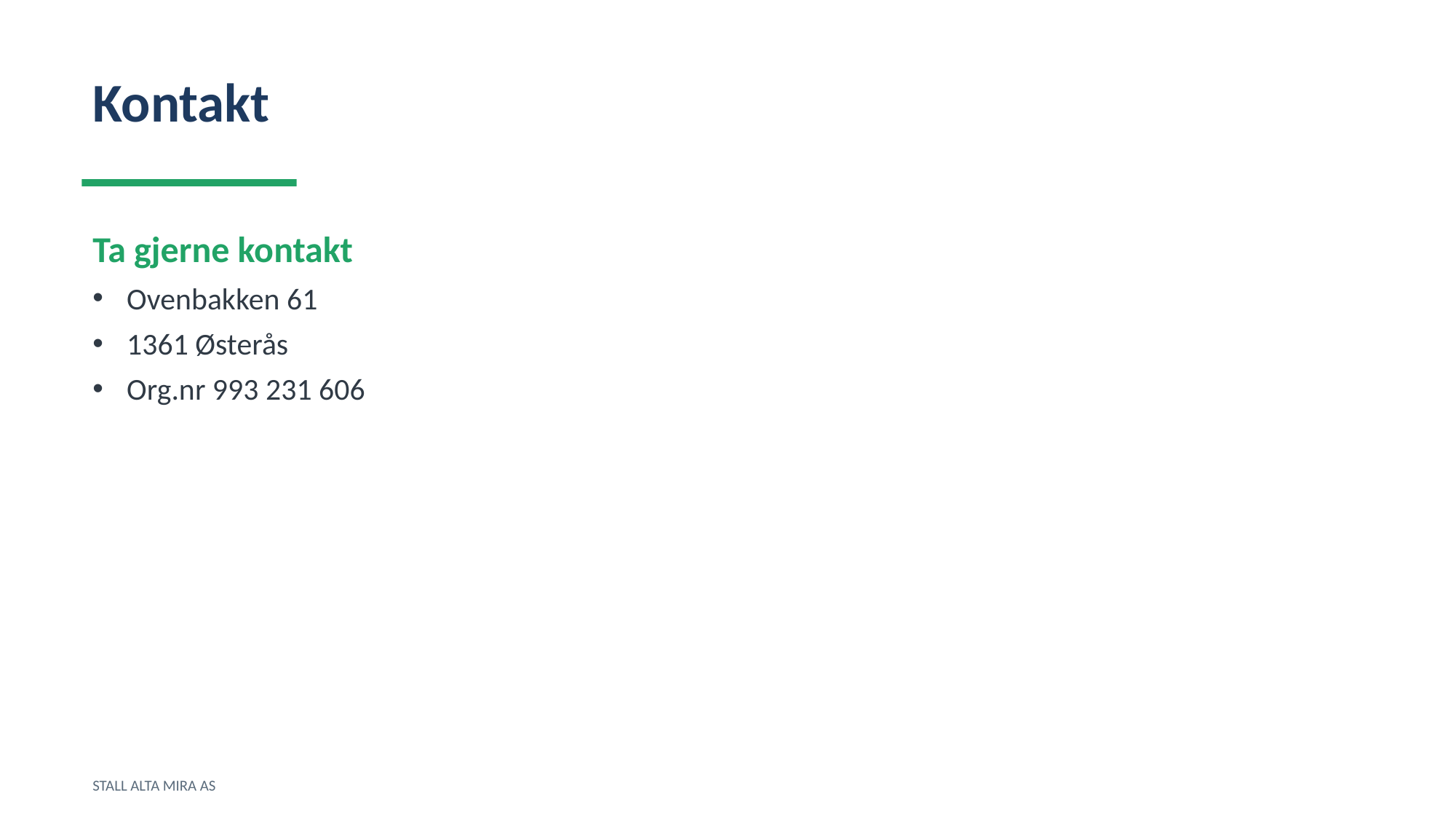

Kontakt

Ta gjerne kontakt
Ovenbakken 61
1361 Østerås
Org.nr 993 231 606
STALL ALTA MIRA AS